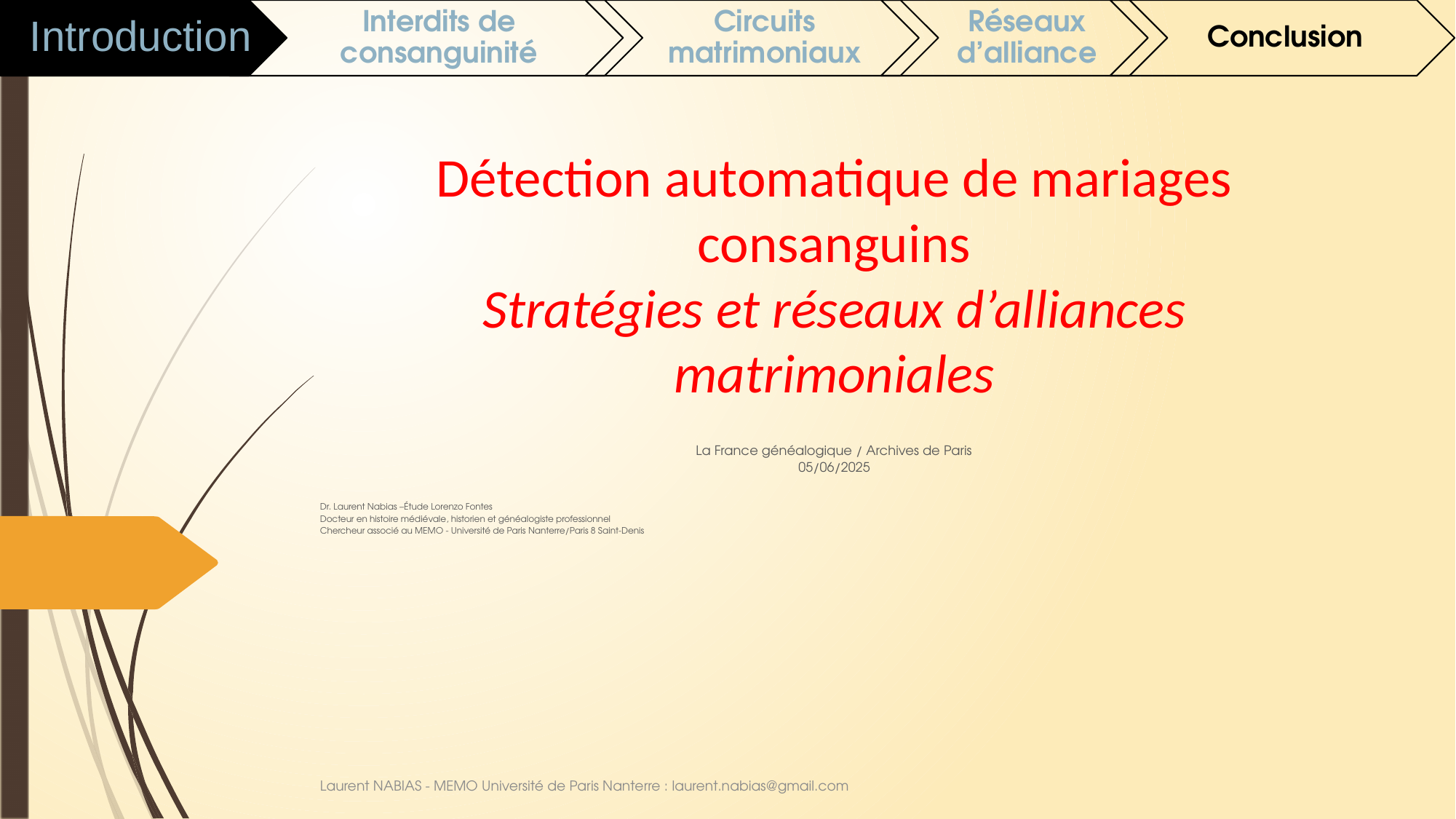

# Détection automatique de mariages consanguins Stratégies et réseaux d’alliances matrimoniales
La France généalogique / Archives de Paris
05/06/2025

Dr. Laurent Nabias –Étude Lorenzo Fontes
Docteur en histoire médiévale, historien et généalogiste professionnel
Chercheur associé au MEMO - Université de Paris Nanterre/Paris 8 Saint-Denis

Laurent NABIAS - MEMO Université de Paris Nanterre : laurent.nabias@gmail.com